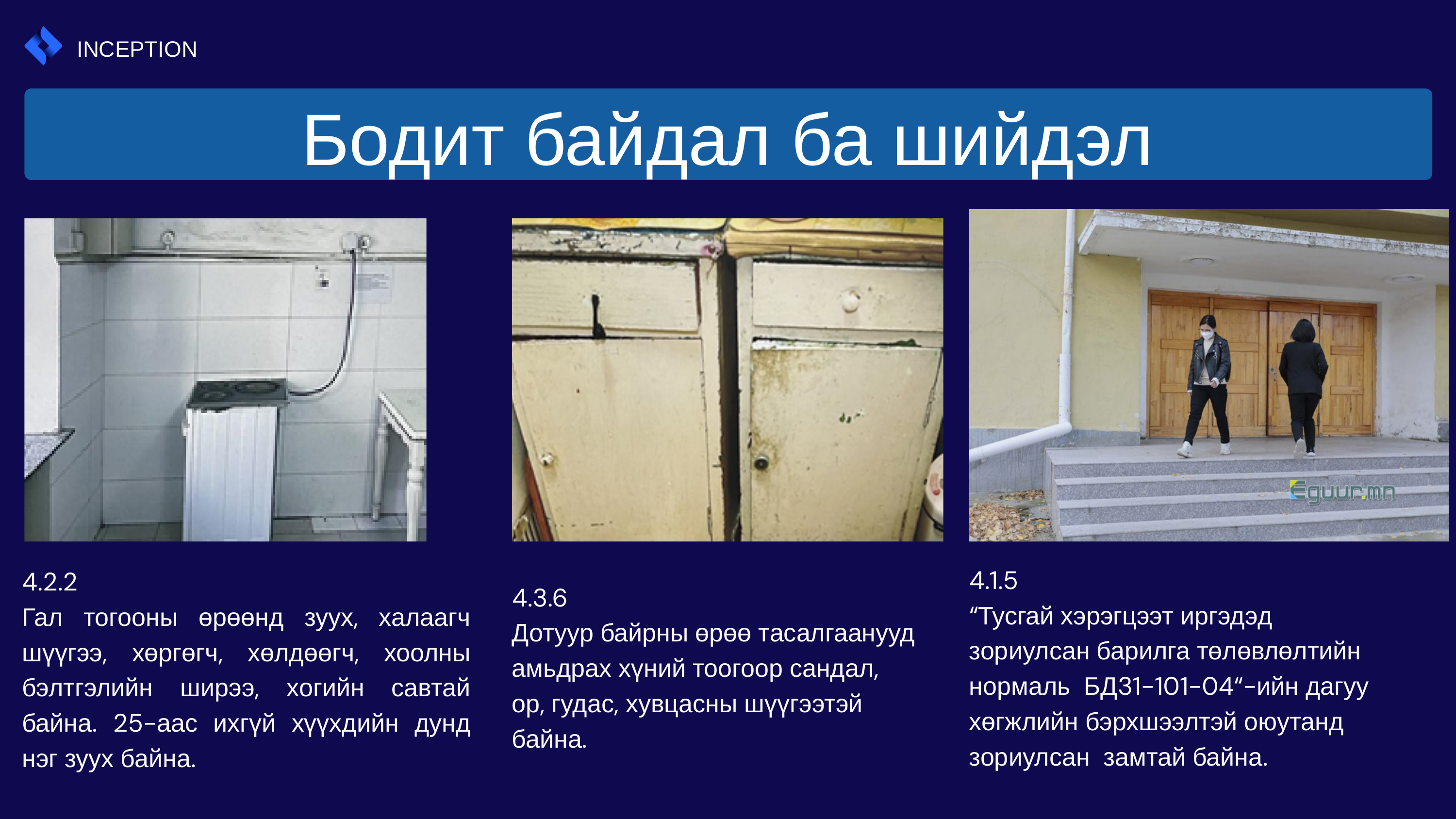

INCEPTION
Бодит байдал ба шийдэл

4.1.5
“Тусгай хэрэгцээт иргэдэд зориулсан барилга төлөвлөлтийн нормаль  БД31-101-04“-ийн дагуу хөгжлийн бэрхшээлтэй оюутанд  зориулсан  замтай байна.
4.2.2
Гал тогооны өрөөнд зуух, халаагч шүүгээ, хөргөгч, хөлдөөгч, хоолны бэлтгэлийн ширээ, хогийн савтай байна. 25-аас ихгүй хүүхдийн дунд нэг зуух байна.

4.3.6
Дотуур байрны өрөө тасалгаанууд амьдрах хүний тоогоор сандал, ор, гудас, хувцасны шүүгээтэй байна.